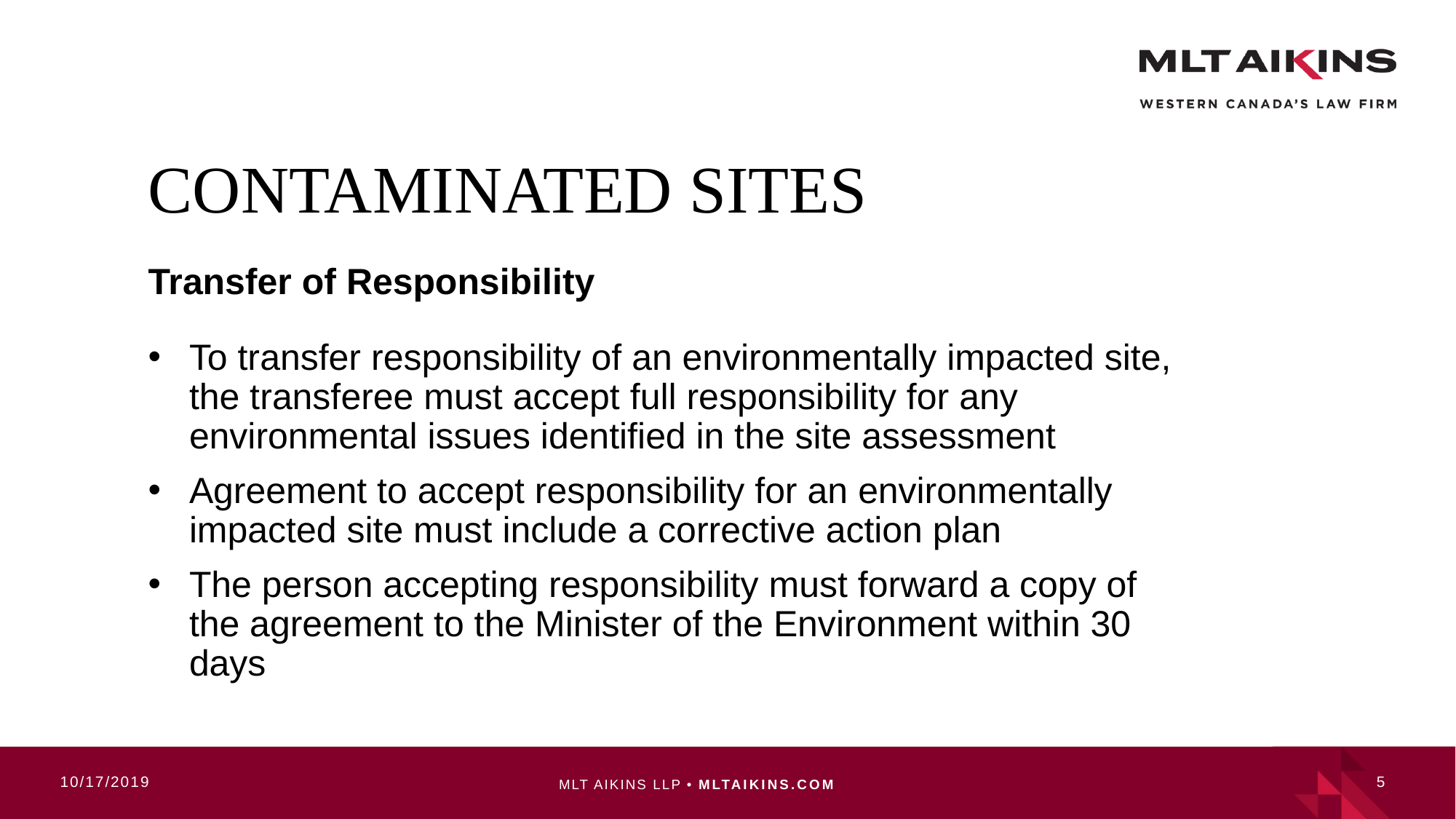

# Contaminated sites
Transfer of Responsibility
To transfer responsibility of an environmentally impacted site, the transferee must accept full responsibility for any environmental issues identified in the site assessment
Agreement to accept responsibility for an environmentally impacted site must include a corrective action plan
The person accepting responsibility must forward a copy of the agreement to the Minister of the Environment within 30 days
10/17/2019
5